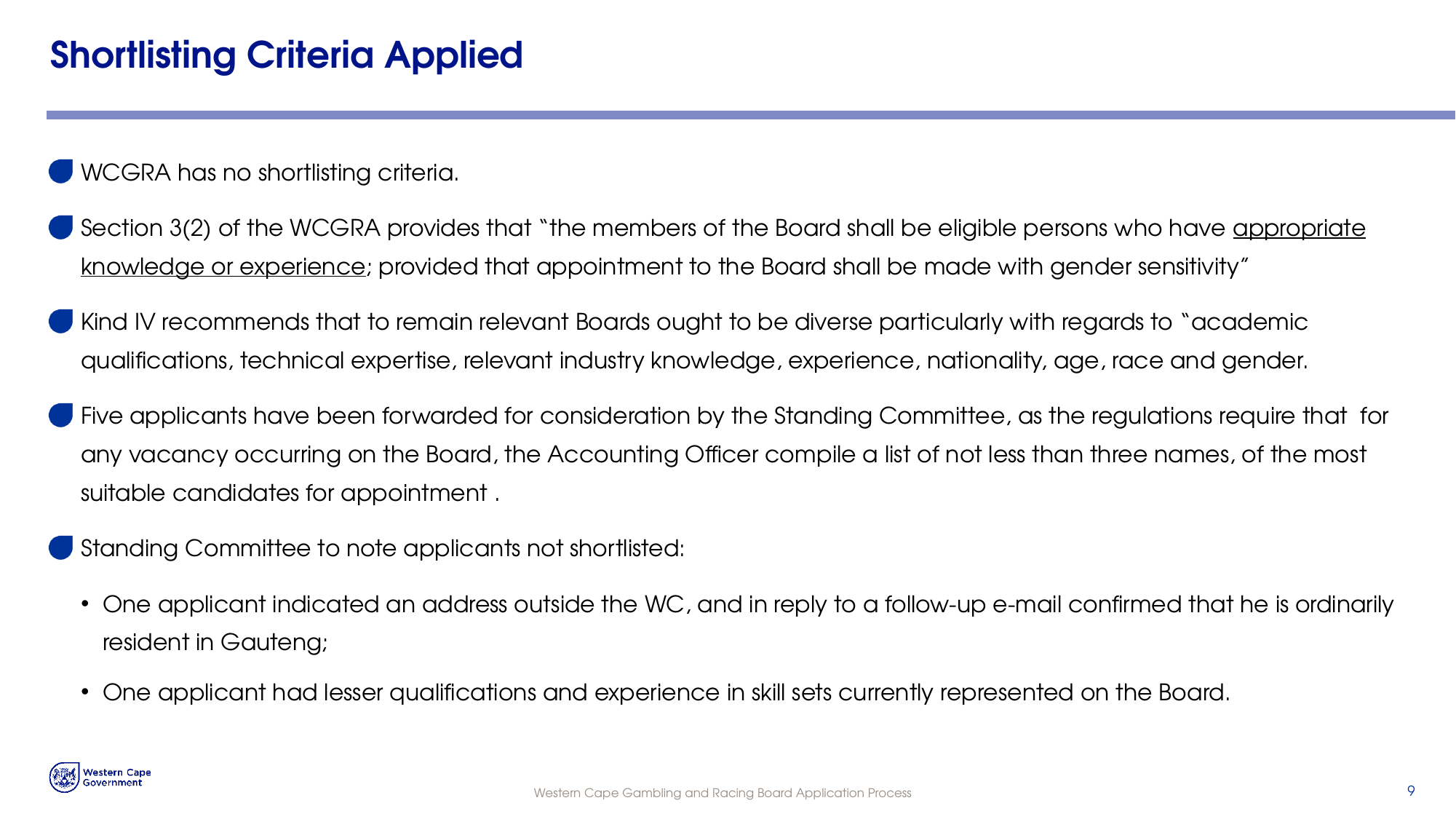

# Shortlisting Criteria Applied
WCGRA has no shortlisting criteria.
Section 3(2) of the WCGRA provides that “the members of the Board shall be eligible persons who have appropriate knowledge or experience; provided that appointment to the Board shall be made with gender sensitivity”
Kind IV recommends that to remain relevant Boards ought to be diverse particularly with regards to “academic  qualifications, technical expertise, relevant industry knowledge, experience, nationality, age, race and gender.
Five applicants have been forwarded for consideration by the Standing Committee, as the regulations require that  for any vacancy occurring on the Board, the Accounting Officer compile a list of not less than three names, of the most suitable candidates for appointment .
Standing Committee to note applicants not shortlisted:
One applicant indicated an address outside the WC, and in reply to a follow-up e-mail confirmed that he is ordinarily resident in Gauteng;
One applicant had lesser qualifications and experience in skill sets currently represented on the Board.

Western Cape Gambling and Racing Board Application Process
9